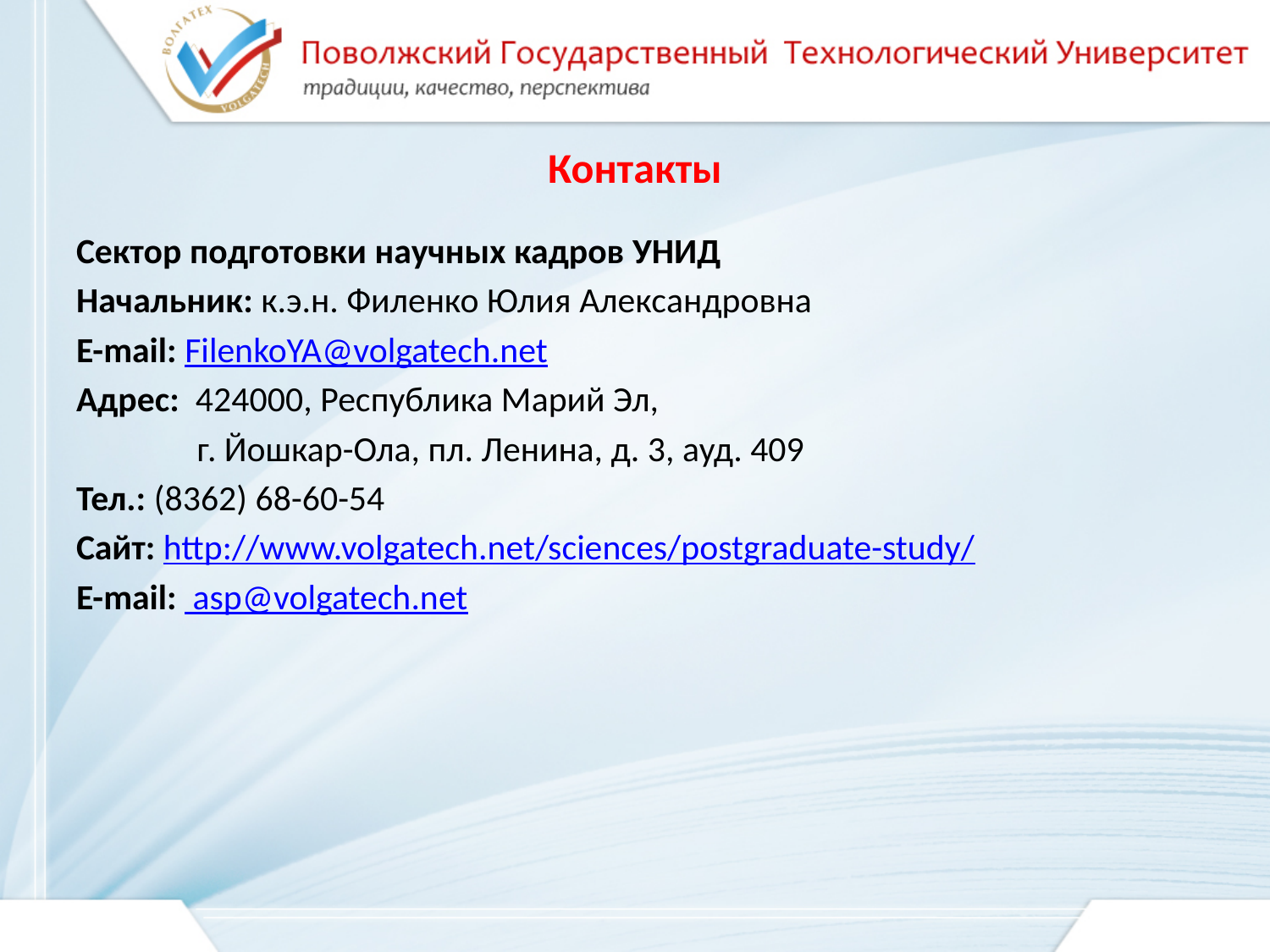

# Контакты
Сектор подготовки научных кадров УНИД
Начальник: к.э.н. Филенко Юлия Александровна
E-mail: FilenkoYA@volgatech.net
Адрес:  424000, Республика Марий Эл,
               г. Йошкар-Ола, пл. Ленина, д. 3, ауд. 409
Тел.: (8362) 68-60-54
Сайт: http://www.volgatech.net/sciences/postgraduate-study/
E-mail:  asp@volgatech.net